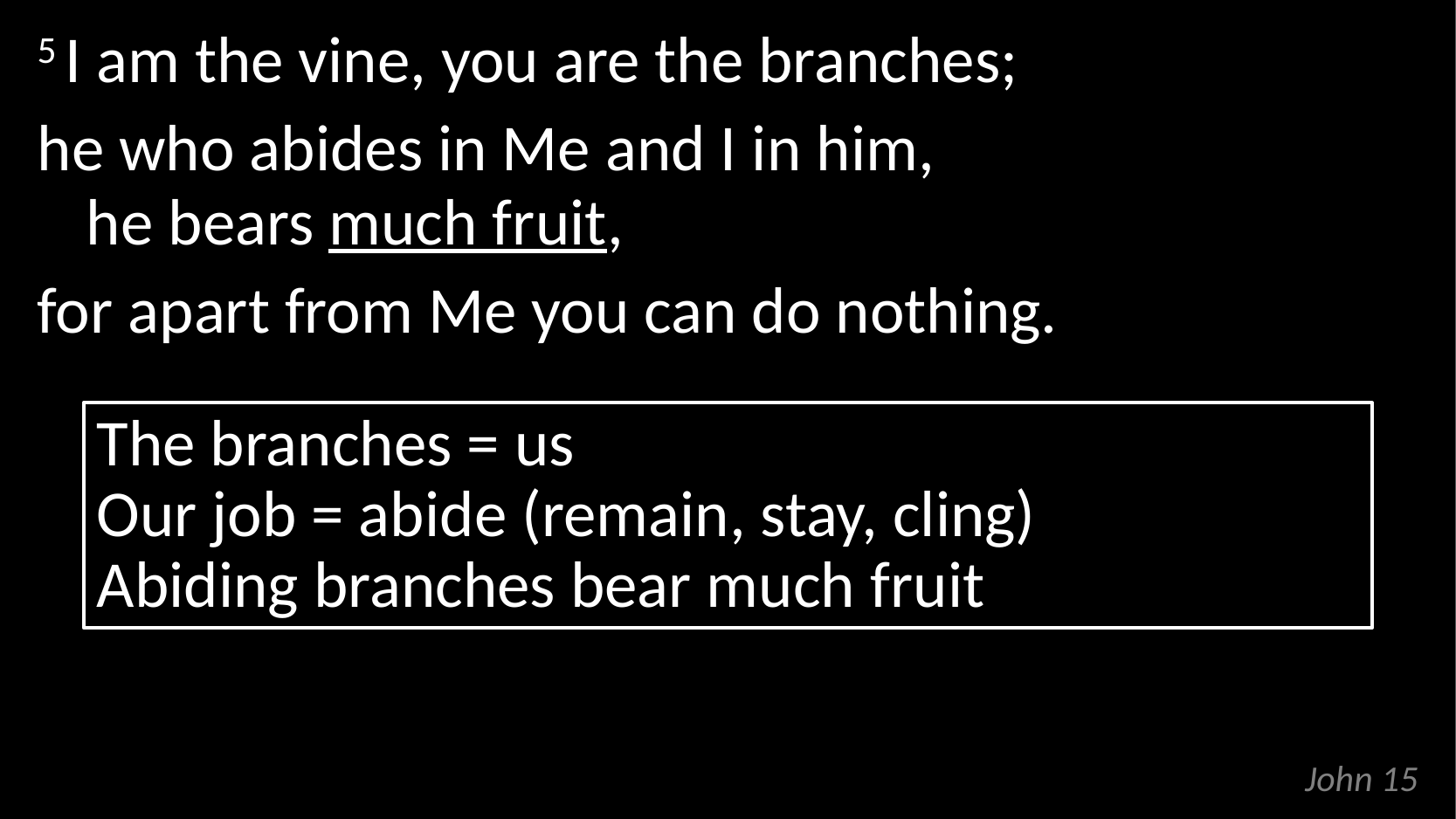

5 I am the vine, you are the branches;
he who abides in Me and I in him,
he bears much fruit,
for apart from Me you can do nothing.
The branches = us
Our job = abide (remain, stay, cling)
Abiding branches bear much fruit
# John 15